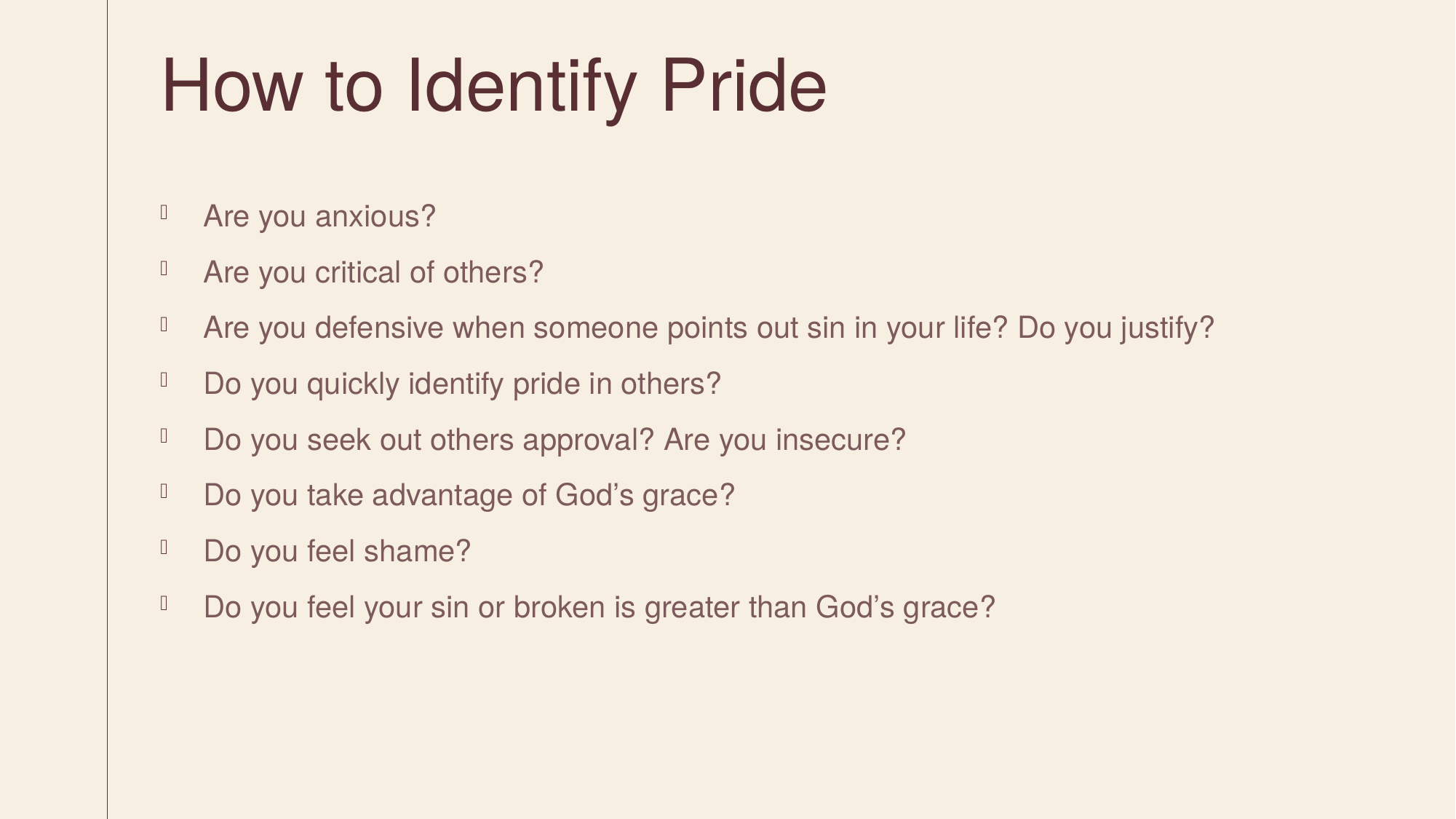

# How to Identify Pride
Are you anxious?
Are you critical of others?
Are you defensive when someone points out sin in your life? Do you justify?
Do you quickly identify pride in others?
Do you seek out others approval? Are you insecure?
Do you take advantage of God’s grace?
Do you feel shame?
Do you feel your sin or broken is greater than God’s grace?